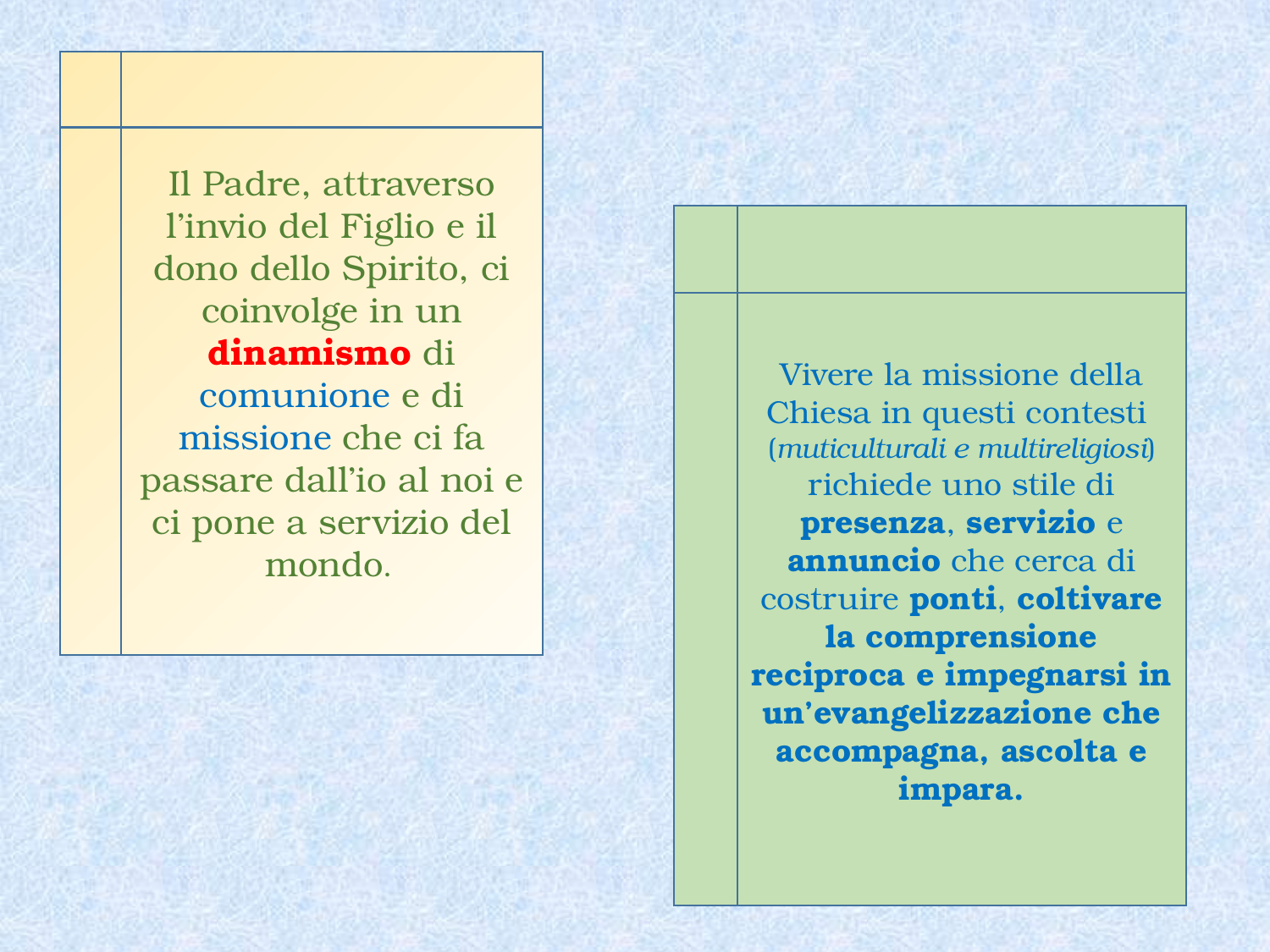

Il Padre, attraverso l’invio del Figlio e il dono dello Spirito, ci coinvolge in un dinamismo di comunione e di missione che ci fa passare dall’io al noi e ci pone a servizio del mondo.

Vivere la missione della Chiesa in questi contesti
(muticulturali e multireligiosi) richiede uno stile di presenza, servizio e annuncio che cerca di costruire ponti, coltivare la comprensione reciproca e impegnarsi in un’evangelizzazione che accompagna, ascolta e impara.